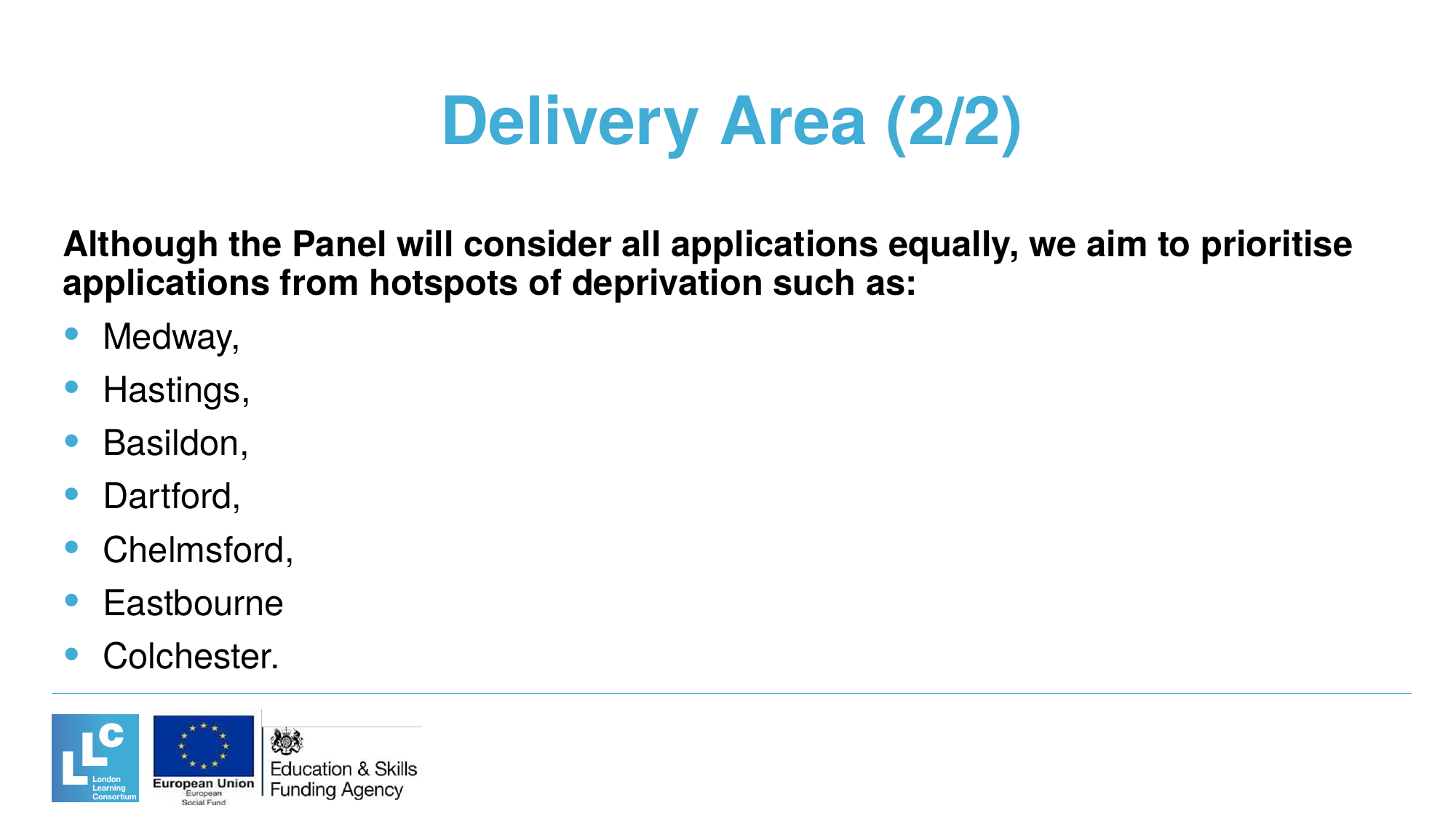

# Delivery Area (2/2)
Although the Panel will consider all applications equally, we aim to prioritise applications from hotspots of deprivation such as:
Medway,
Hastings,
Basildon,
Dartford,
Chelmsford,
Eastbourne
Colchester.